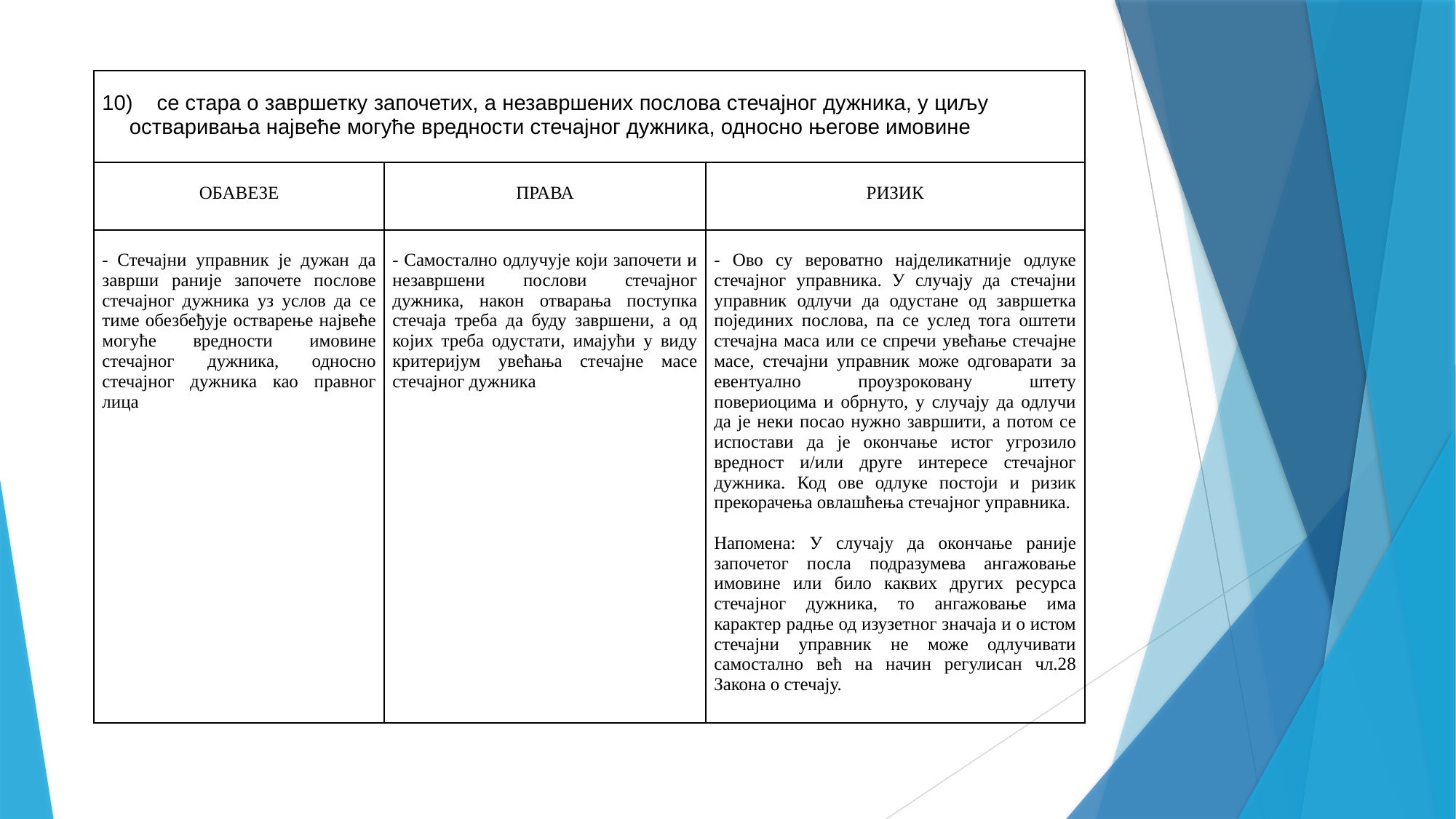

| се стара о завршетку започетих, а незавршених послова стечајног дужника, у циљу остваривања највеће могуће вредности стечајног дужника, односно његове имовине |  |  |
| --- | --- | --- |
| ОБАВЕЗЕ | ПРАВА | РИЗИК |
| - Стечајни управник је дужан да заврши раније започете послове стечајног дужника уз услов да се тиме обезбеђује остварење највеће могуће вредности имовине стечајног дужника, односно стечајног дужника као правног лица | - Самостално одлучује који започети и незавршени послови стечајног дужника, након отварања поступка стечаја треба да буду завршени, а од којих треба одустати, имајући у виду критеријум увећања стечајне масе стечајног дужника | - Ово су вероватно најделикатније одлуке стечајног управника. У случају да стечајни управник одлучи да одустане од завршетка појединих послова, па се услед тога оштети стечајна маса или се спречи увећање стечајне масе, стечајни управник може одговарати за евентуално проузроковану штету повериоцима и обрнуто, у случају да одлучи да је неки посао нужно завршити, а потом се испостави да је окончање истог угрозило вредност и/или друге интересе стечајног дужника. Код ове одлуке постоји и ризик прекорачења овлашћења стечајног управника. Напомена: У случају да окончање раније започетог посла подразумева ангажовање имовине или било каквих других ресурса стечајног дужника, то ангажовање има карактер радње од изузетног значаја и о истом стечајни управник не може одлучивати самостално већ на начин регулисан чл.28 Закона о стечају. |